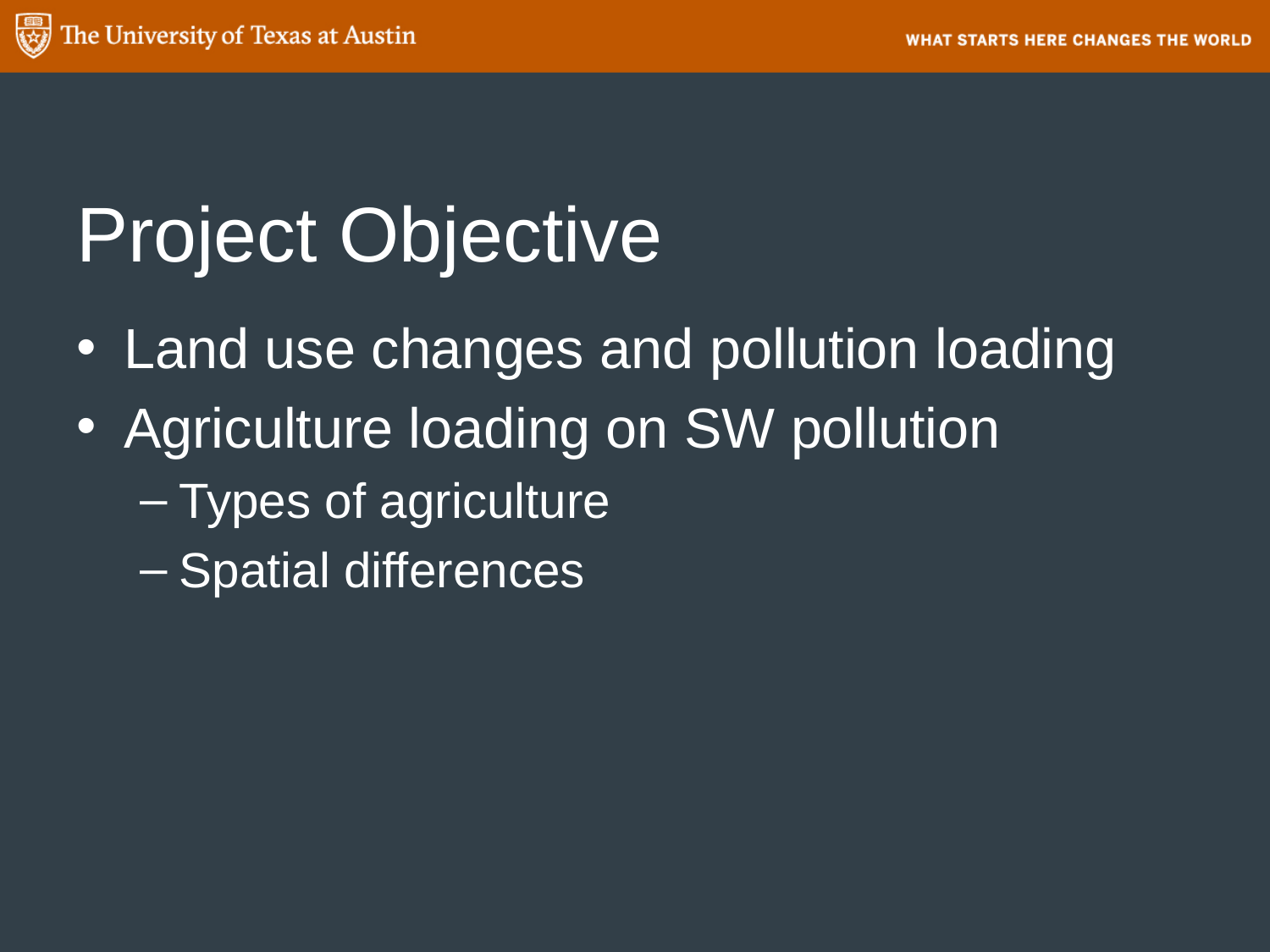

# Project Objective
Land use changes and pollution loading
Agriculture loading on SW pollution
Types of agriculture
Spatial differences